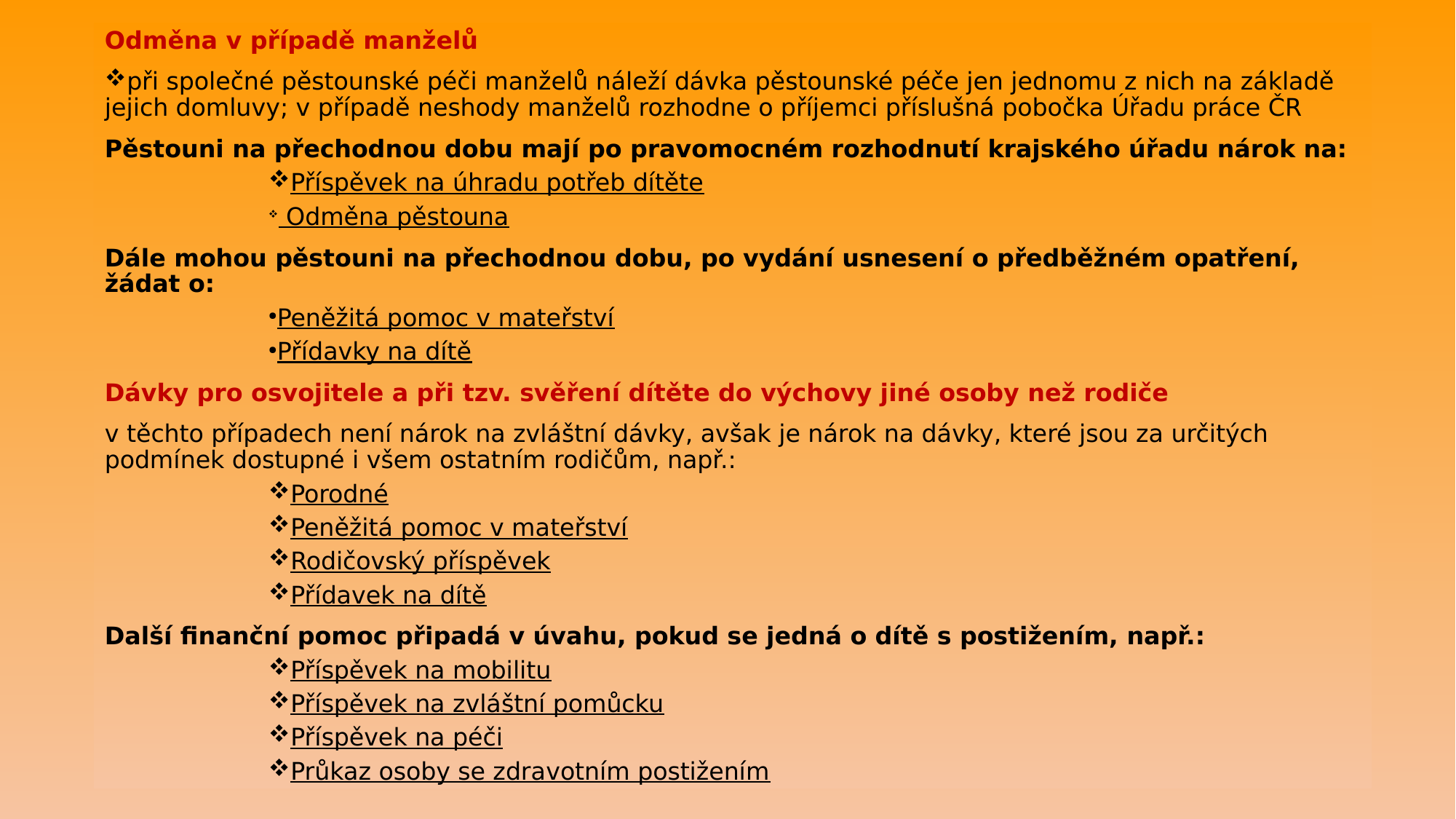

Odměna v případě manželů
při společné pěstounské péči manželů náleží dávka pěstounské péče jen jednomu z nich na základě jejich domluvy; v případě neshody manželů rozhodne o příjemci příslušná pobočka Úřadu práce ČR
Pěstouni na přechodnou dobu mají po pravomocném rozhodnutí krajského úřadu nárok na:
Příspěvek na úhradu potřeb dítěte
 Odměna pěstouna
Dále mohou pěstouni na přechodnou dobu, po vydání usnesení o předběžném opatření, žádat o:
Peněžitá pomoc v mateřství
Přídavky na dítě
Dávky pro osvojitele a při tzv. svěření dítěte do výchovy jiné osoby než rodiče
v těchto případech není nárok na zvláštní dávky, avšak je nárok na dávky, které jsou za určitých podmínek dostupné i všem ostatním rodičům, např.:
Porodné
Peněžitá pomoc v mateřství
Rodičovský příspěvek
Přídavek na dítě
Další finanční pomoc připadá v úvahu, pokud se jedná o dítě s postižením, např.:
Příspěvek na mobilitu
Příspěvek na zvláštní pomůcku
Příspěvek na péči
Průkaz osoby se zdravotním postižením